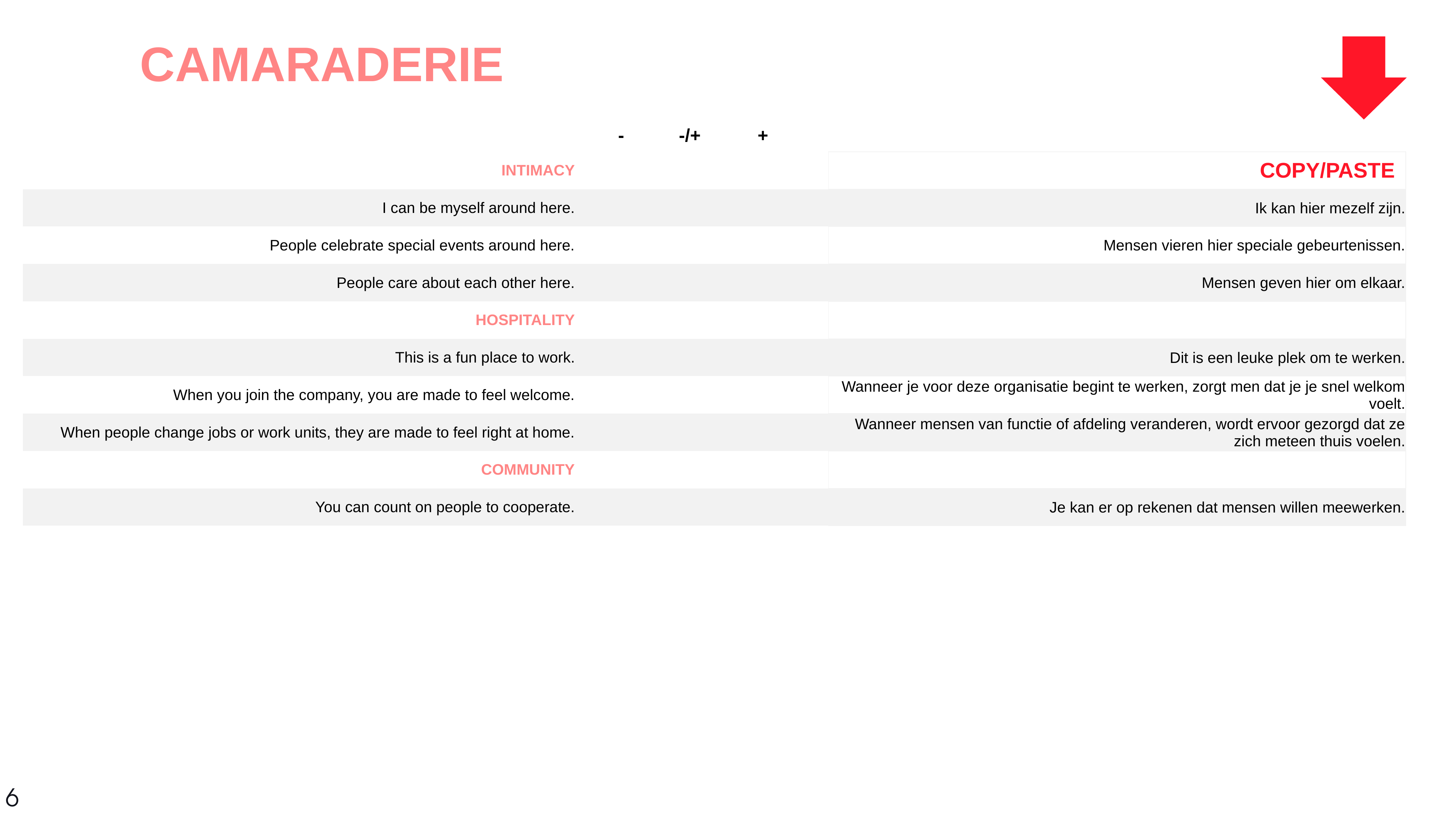

CAMARADERIE

|  | - | -/+ | + |  |  |
| --- | --- | --- | --- | --- | --- |
| INTIMACY |  |  |  |  | COPY/PASTE |
| I can be myself around here. |  |  |  |  | Ik kan hier mezelf zijn. |
| People celebrate special events around here. |  |  |  |  | Mensen vieren hier speciale gebeurtenissen. |
| People care about each other here. |  |  |  |  | Mensen geven hier om elkaar. |
| HOSPITALITY |  |  |  |  |  |
| This is a fun place to work. |  |  |  |  | Dit is een leuke plek om te werken. |
| When you join the company, you are made to feel welcome. |  |  |  |  | Wanneer je voor deze organisatie begint te werken, zorgt men dat je je snel welkom voelt. |
| When people change jobs or work units, they are made to feel right at home. |  |  |  |  | Wanneer mensen van functie of afdeling veranderen, wordt ervoor gezorgd dat ze zich meteen thuis voelen. |
| COMMUNITY |  |  |  |  |  |
| You can count on people to cooperate. |  |  |  |  | Je kan er op rekenen dat mensen willen meewerken. |
6